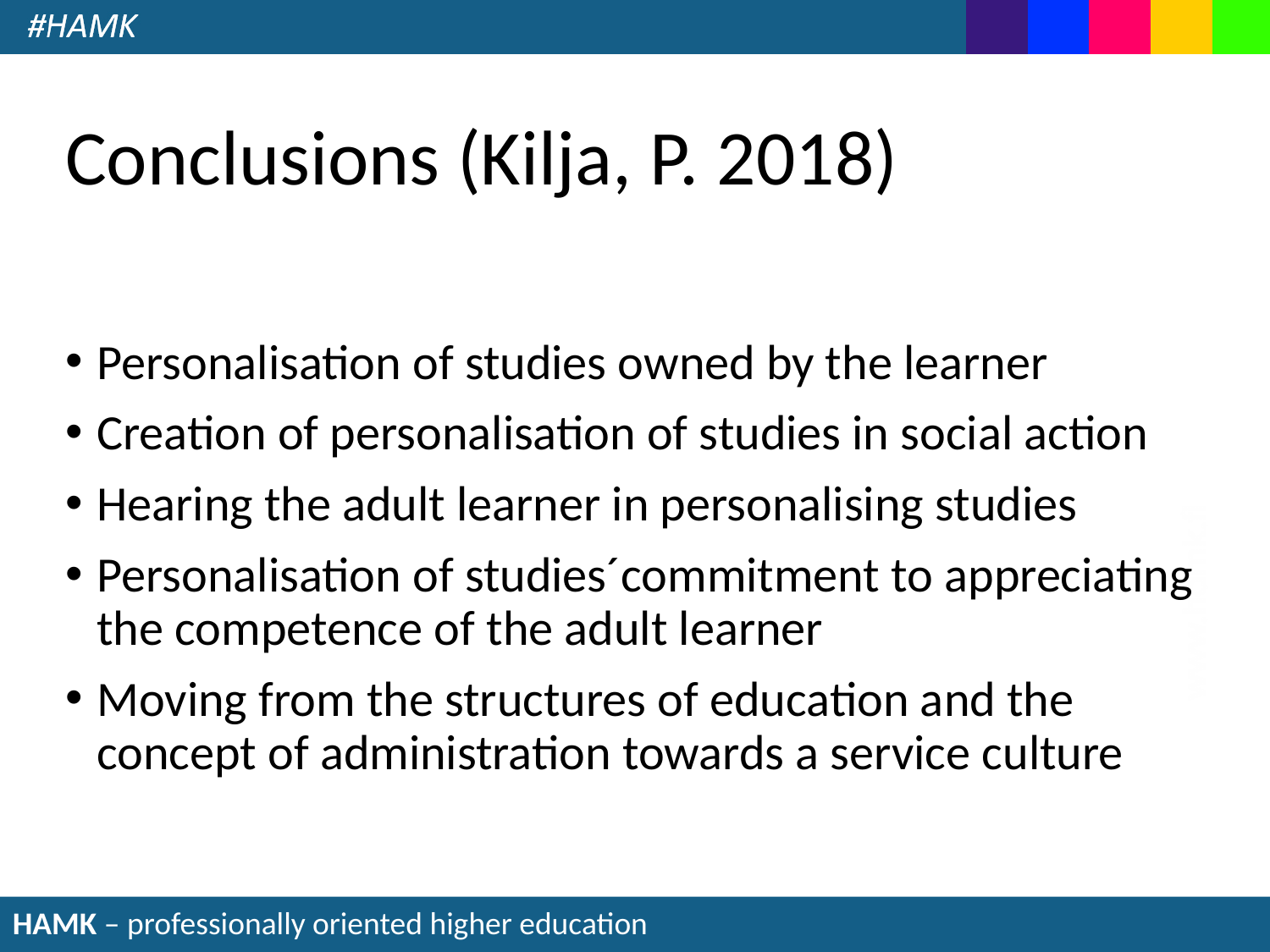

# Conclusions (Kilja, P. 2018)

Personalisation of studies owned by the learner
Creation of personalisation of studies in social action
Hearing the adult learner in personalising studies
Personalisation of studies´commitment to appreciating the competence of the adult learner
Moving from the structures of education and the concept of administration towards a service culture